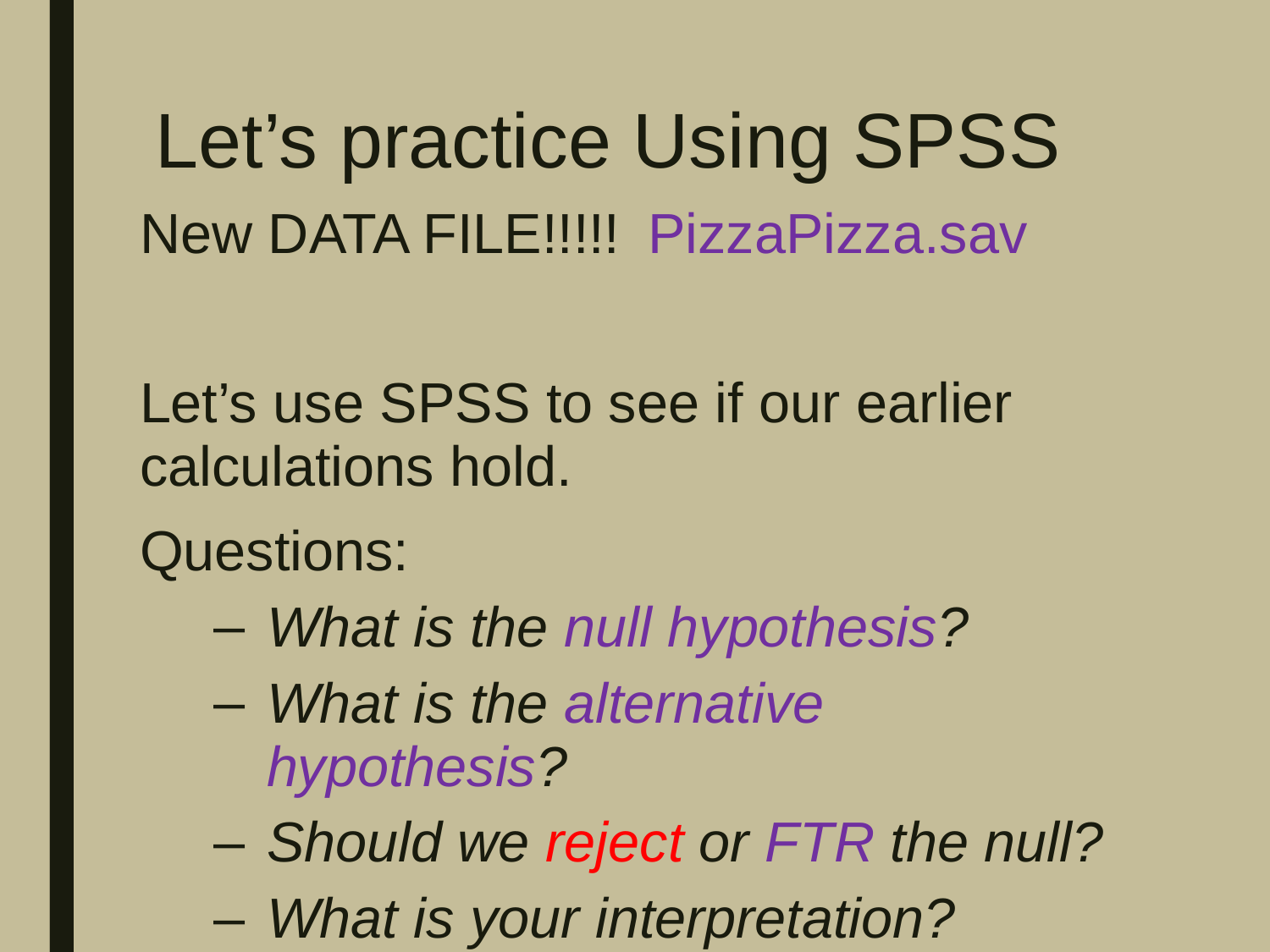

# Let’s practice Using SPSS
New DATA FILE!!!!!	PizzaPizza.sav

Let’s use SPSS to see if our earlier calculations hold.
Questions:
What is the null hypothesis?
What is the alternative hypothesis?
Should we reject or FTR the null?
What is your interpretation?